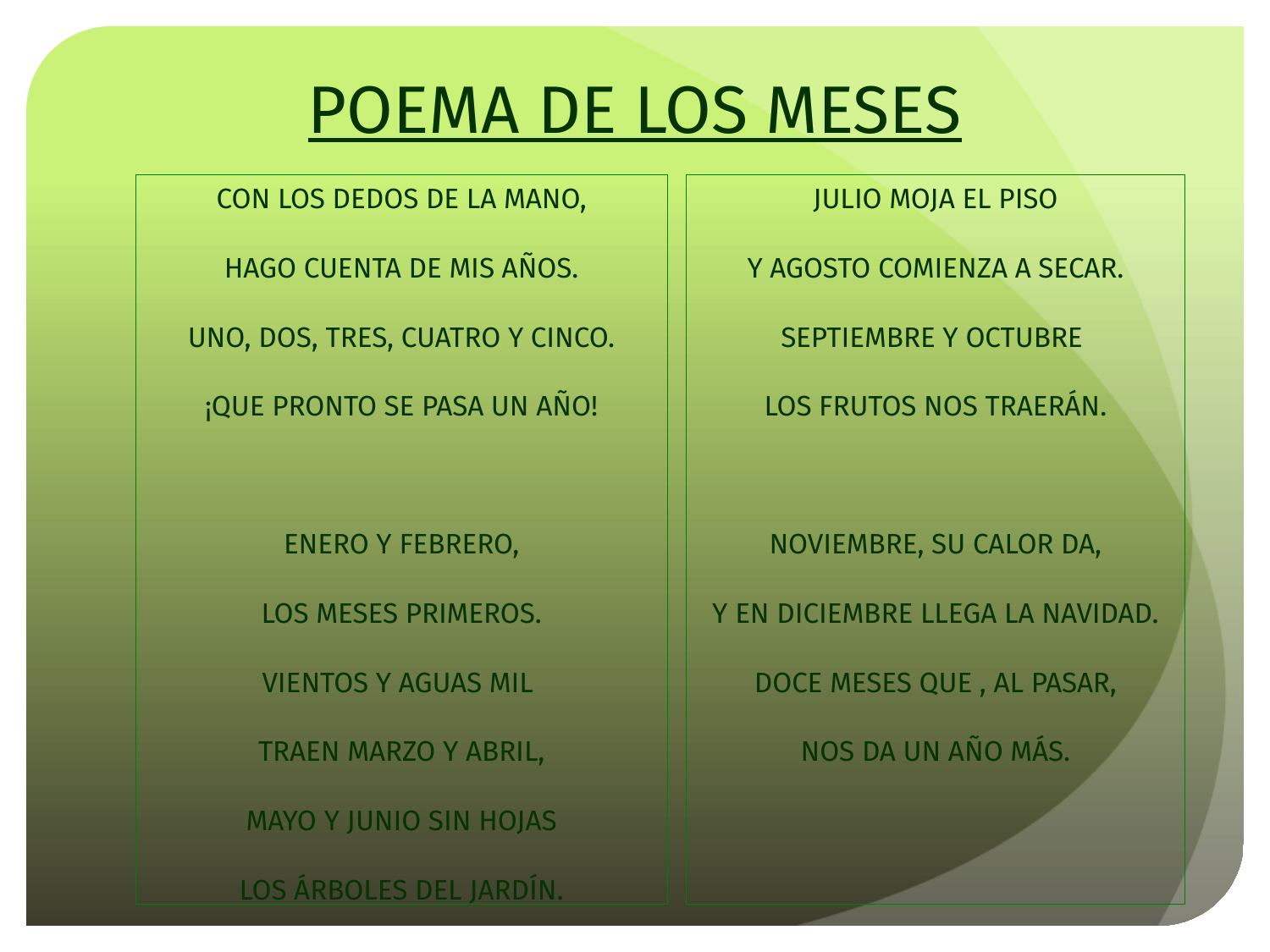

# POEMA DE LOS MESES
CON LOS DEDOS DE LA MANO,
HAGO CUENTA DE MIS AÑOS.
UNO, DOS, TRES, CUATRO Y CINCO.
¡QUE PRONTO SE PASA UN AÑO!

ENERO Y FEBRERO,
LOS MESES PRIMEROS.
VIENTOS Y AGUAS MIL
TRAEN MARZO Y ABRIL,
MAYO Y JUNIO SIN HOJAS
LOS ÁRBOLES DEL JARDÍN.
JULIO MOJA EL PISO
Y AGOSTO COMIENZA A SECAR.
SEPTIEMBRE Y OCTUBRE
LOS FRUTOS NOS TRAERÁN.

NOVIEMBRE, SU CALOR DA,
Y EN DICIEMBRE LLEGA LA NAVIDAD.
DOCE MESES QUE , AL PASAR,
NOS DA UN AÑO MÁS.